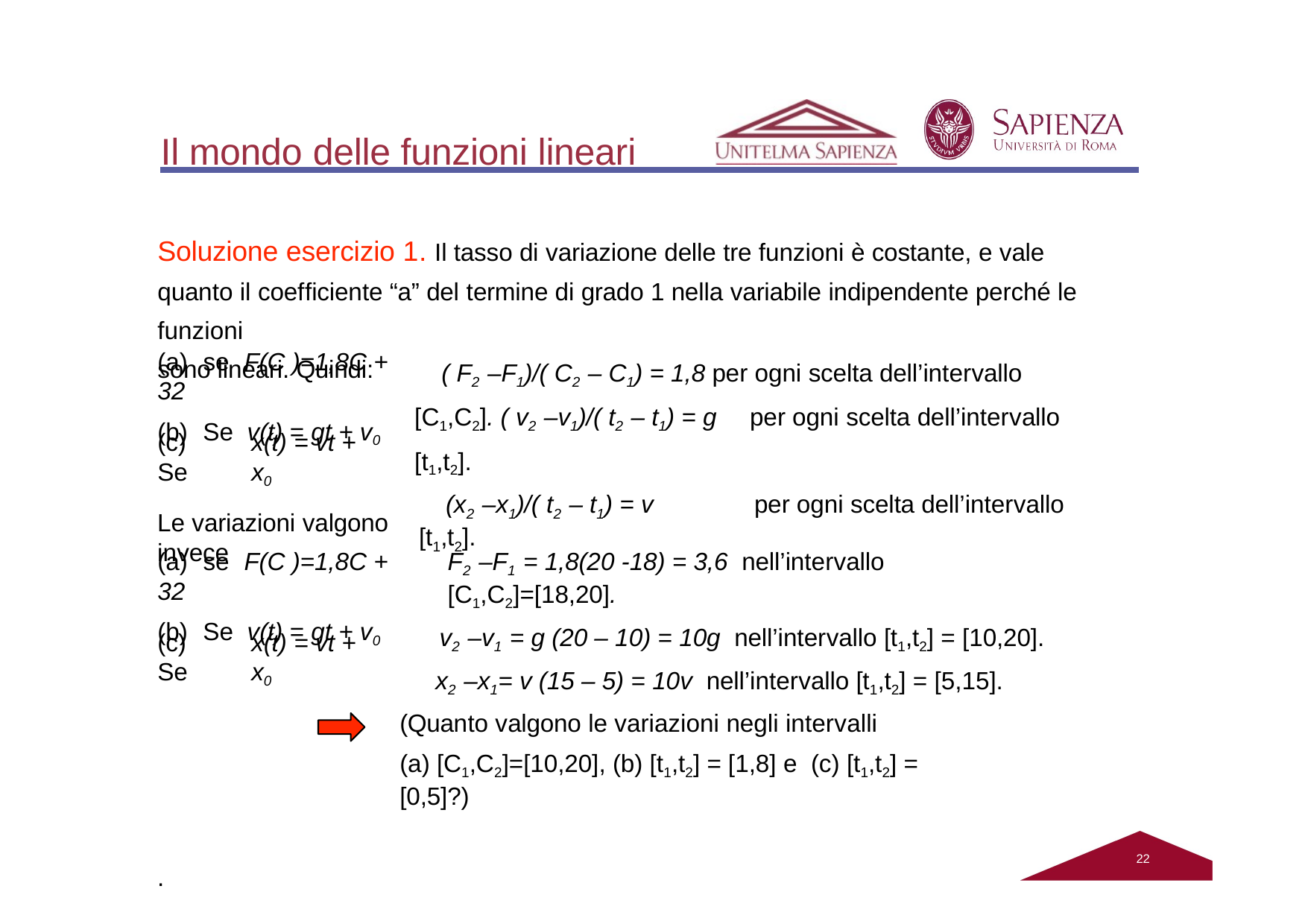

# Il mondo delle funzioni lineari
Soluzione esercizio 1. Il tasso di variazione delle tre funzioni è costante, e vale quanto il coefficiente “a” del termine di grado 1 nella variabile indipendente perché le funzioni
sono lineari. Quindi:
(a)  se	F(C )=1,8C + 32
(b)  Se  v(t) = gt + v0
( F2  –F1)/( C2  – C1) = 1,8 per ogni scelta dell’intervallo [C1,C2]. ( v2  –v1)/( t2  – t1) = g	per ogni scelta dell’intervallo [t1,t2].
(x2  –x1)/( t2  – t1) = v	per ogni scelta dell’intervallo [t1,t2].
(c)	Se
x(t) = vt + x0
Le variazioni valgono invece
(a)  se	F(C )=1,8C + 32
(b)  Se  v(t) = gt + v0
F2  –F1  = 1,8(20 -18) = 3,6  nell’intervallo [C1,C2]=[18,20].
v2  –v1  = g (20 – 10) = 10g  nell’intervallo [t1,t2] = [10,20].
x2  –x1= v (15 – 5) = 10v	nell’intervallo [t1,t2] = [5,15].
(c)	Se
x(t) = vt + x0
(Quanto valgono le variazioni negli intervalli
(a) [C1,C2]=[10,20], (b) [t1,t2] = [1,8] e  (c) [t1,t2] = [0,5]?)

.

22